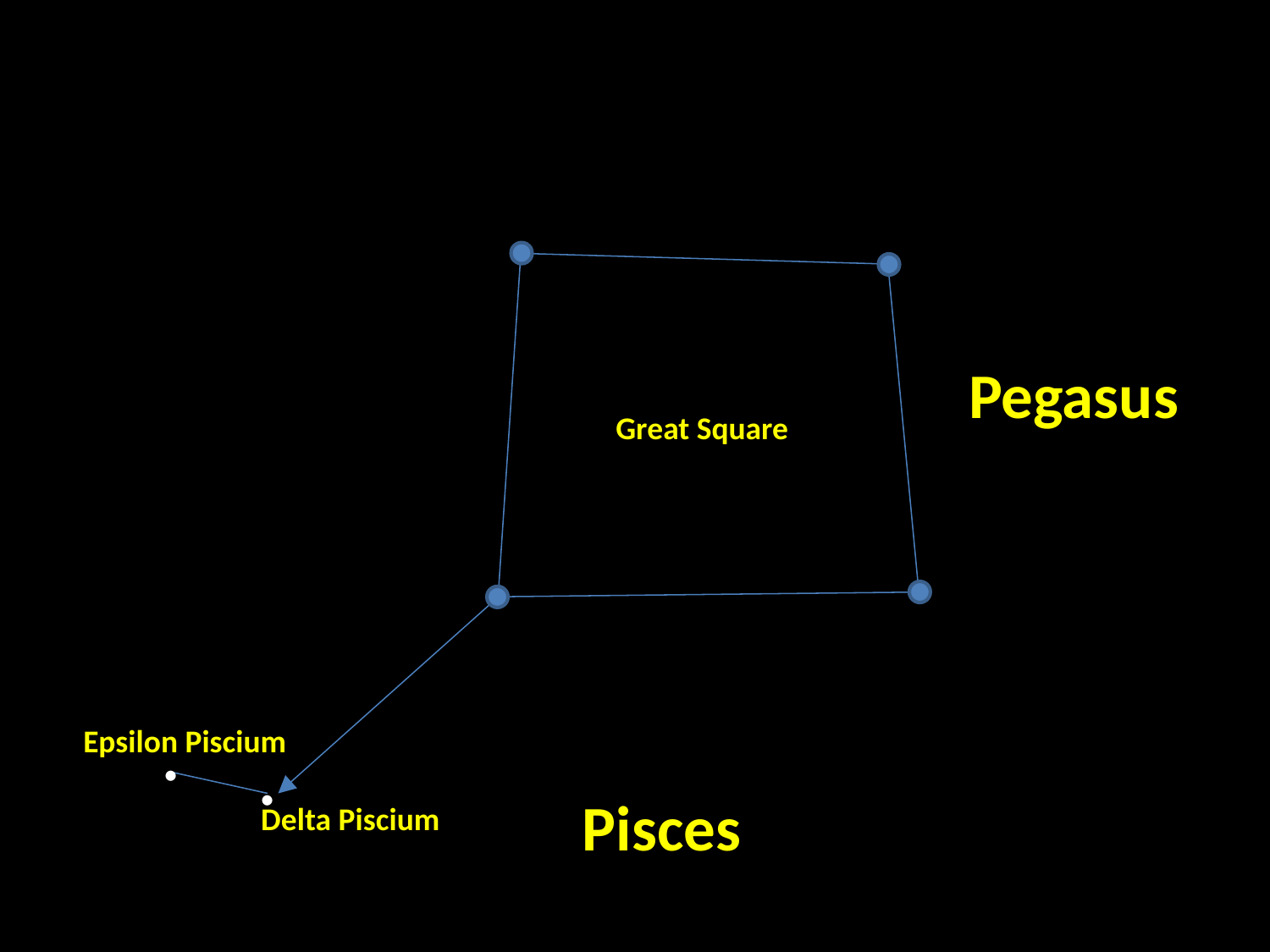

Pegasus
Great Square

.
Epsilon Piscium
.
Pisces
Delta Piscium